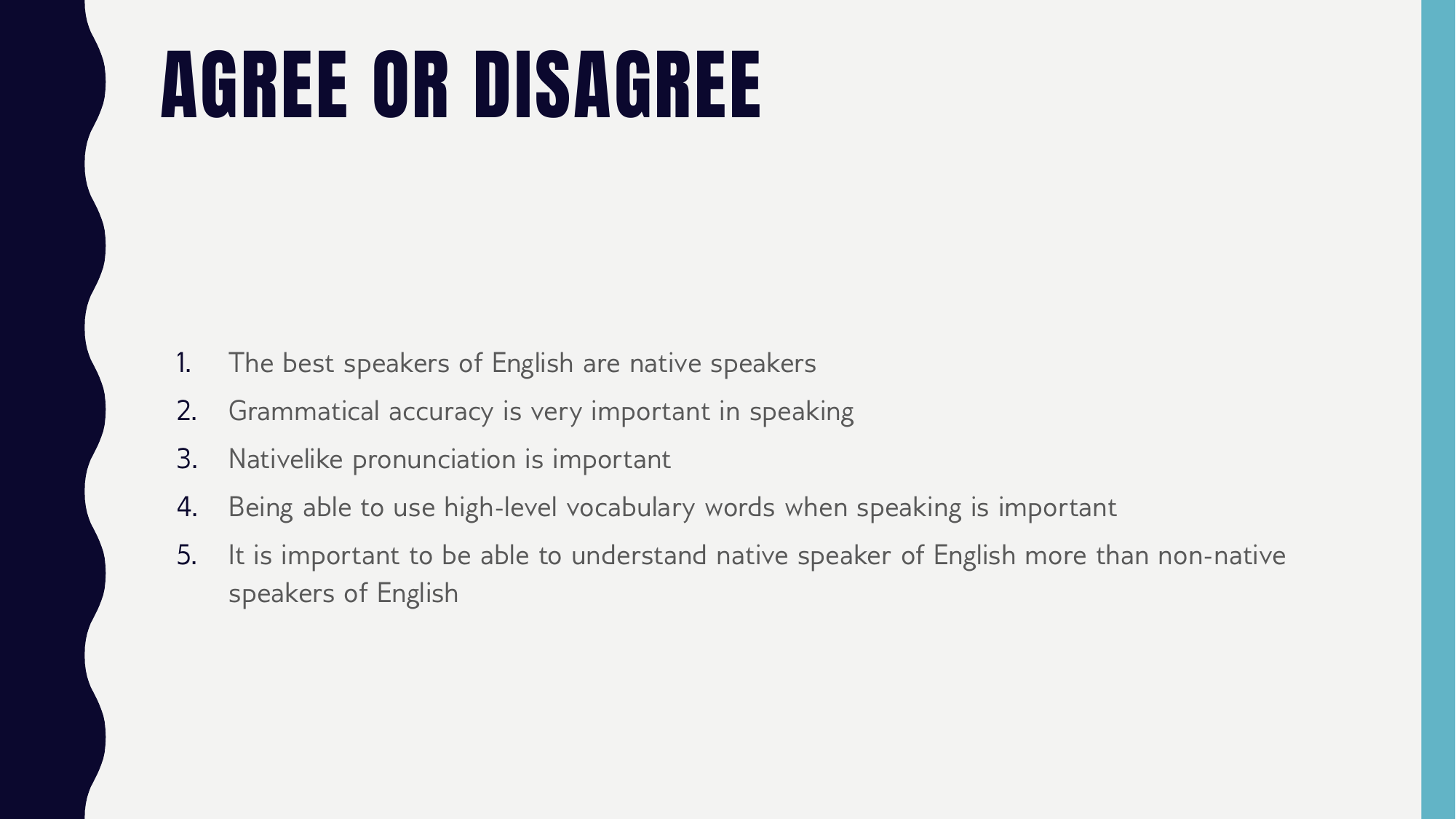

# Agree or disagree
The best speakers of English are native speakers
Grammatical accuracy is very important in speaking
Nativelike pronunciation is important
Being able to use high-level vocabulary words when speaking is important
It is important to be able to understand native speaker of English more than non-native speakers of English